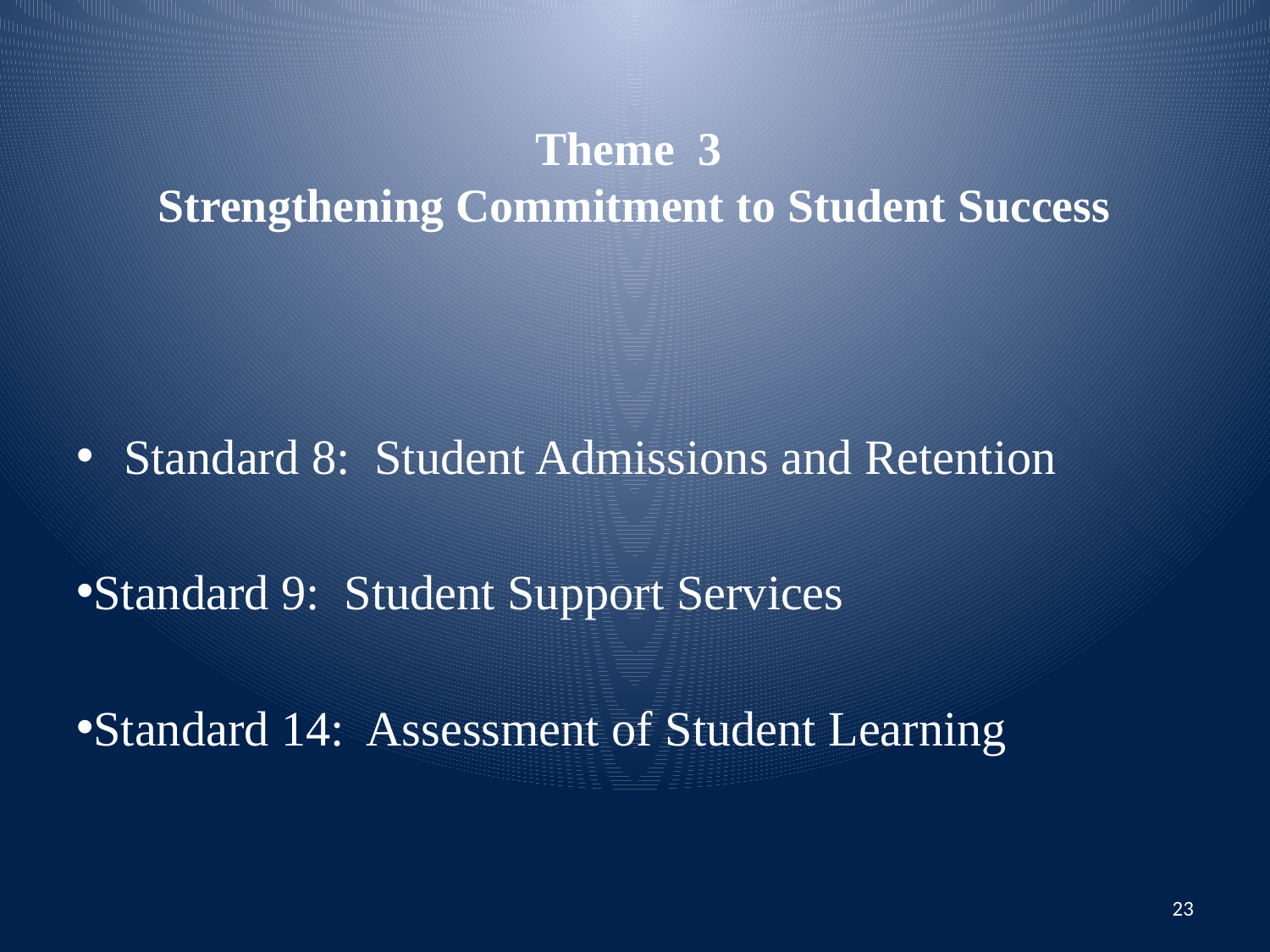

# Theme  3 Strengthening Commitment to Student Success
Standard 8:  Student Admissions and Retention

Standard 9:  Student Support Services

Standard 14:  Assessment of Student Learning

23